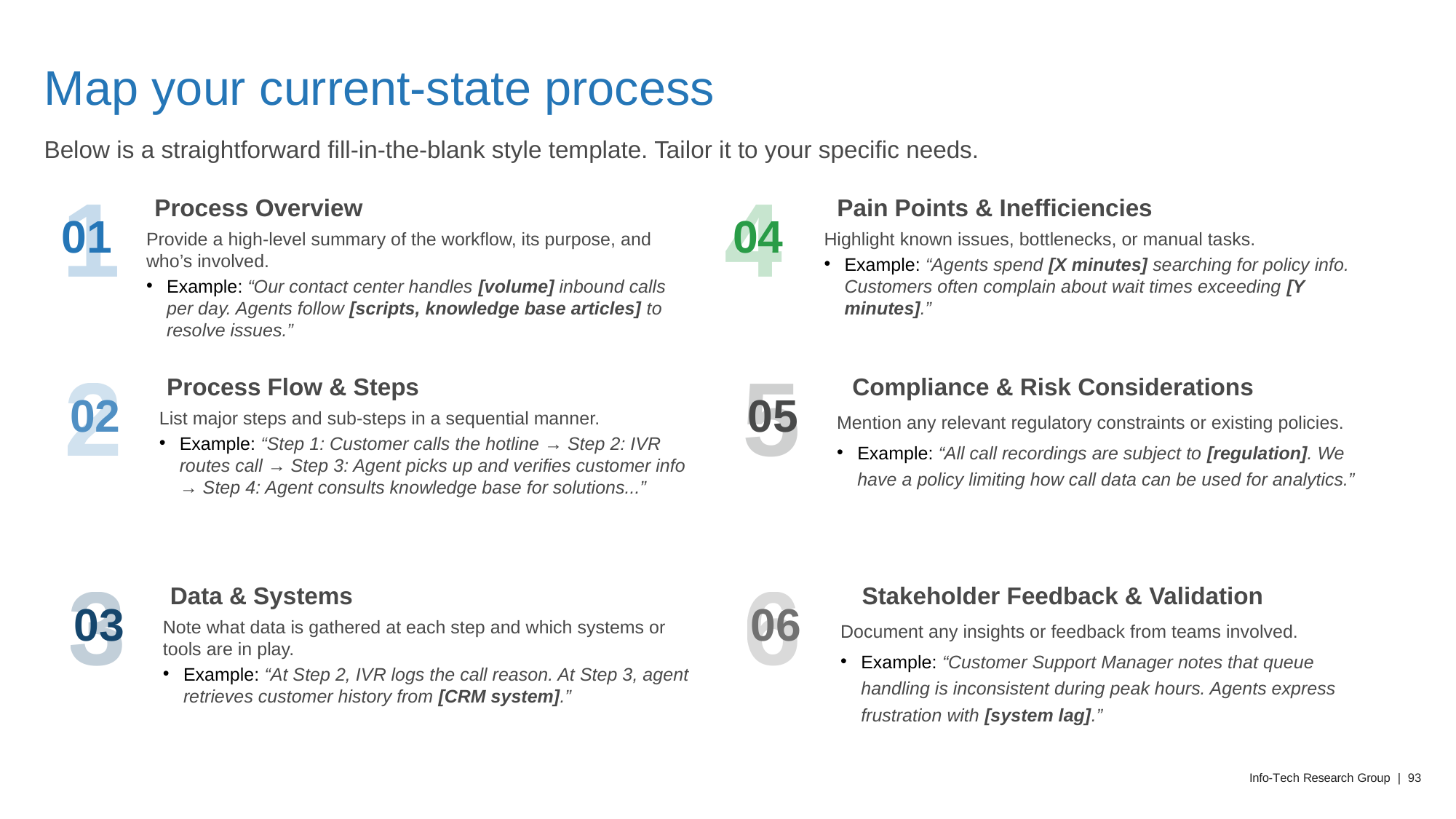

# Map your current-state process
Below is a straightforward fill-in-the-blank style template. Tailor it to your specific needs.
1
4
Process Overview
Pain Points & Inefficiencies
01
04
Provide a high-level summary of the workflow, its purpose, and who’s involved.
Example: “Our contact center handles [volume] inbound calls per day. Agents follow [scripts, knowledge base articles] to resolve issues.”

Highlight known issues, bottlenecks, or manual tasks.
Example: “Agents spend [X minutes] searching for policy info. Customers often complain about wait times exceeding [Y minutes].”

2
5
Process Flow & Steps
Compliance & Risk Considerations
02
05
List major steps and sub-steps in a sequential manner.
Example: “Step 1: Customer calls the hotline → Step 2: IVR routes call → Step 3: Agent picks up and verifies customer info → Step 4: Agent consults knowledge base for solutions...”
Mention any relevant regulatory constraints or existing policies.
Example: “All call recordings are subject to [regulation]. We have a policy limiting how call data can be used for analytics.”

3
6
Data & Systems
Stakeholder Feedback & Validation
03
06
Note what data is gathered at each step and which systems or tools are in play.
Example: “At Step 2, IVR logs the call reason. At Step 3, agent retrieves customer history from [CRM system].”

Document any insights or feedback from teams involved.
Example: “Customer Support Manager notes that queue handling is inconsistent during peak hours. Agents express frustration with [system lag].”